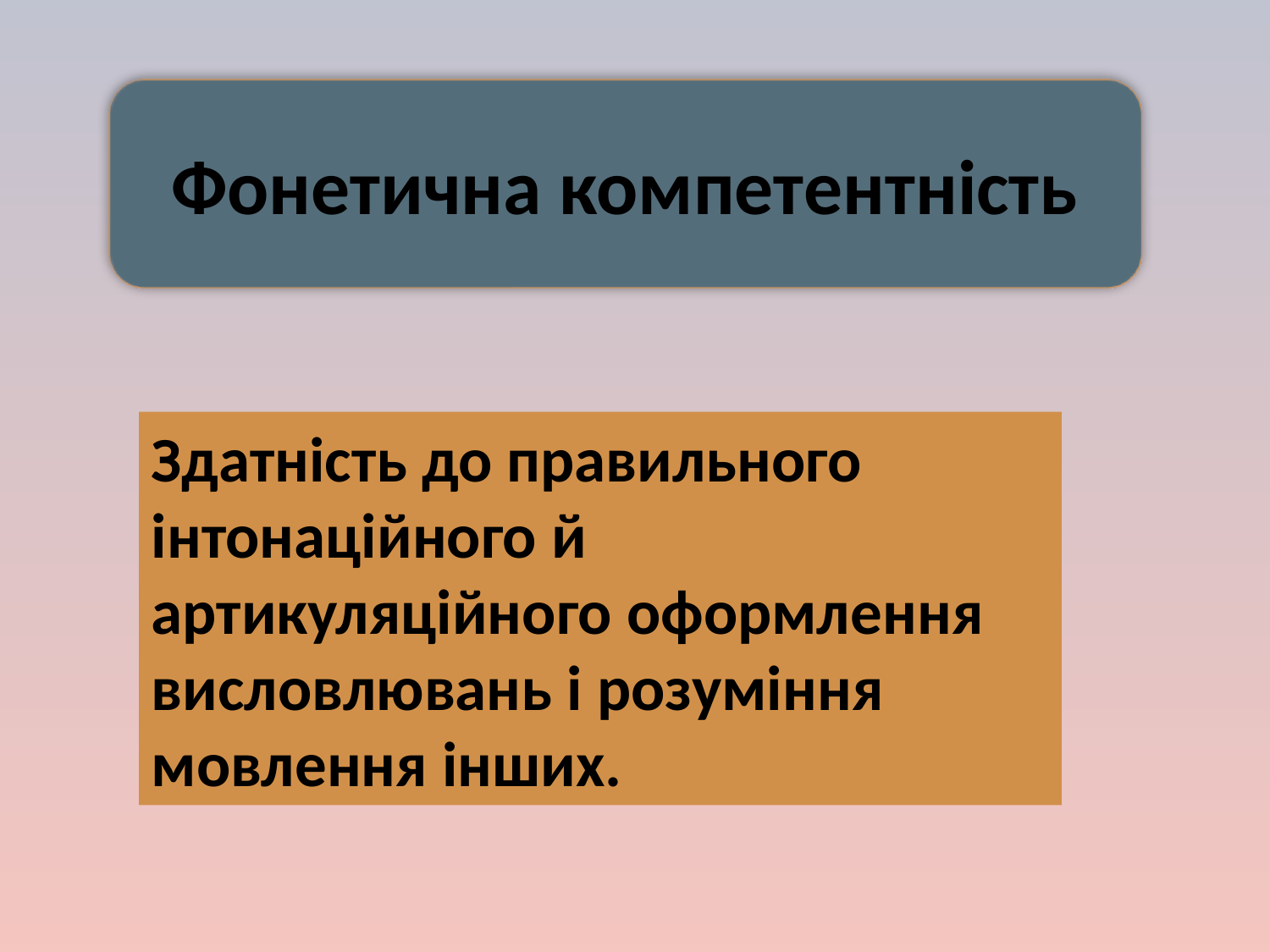

Фонетична компетентність
Здатність до правильного інтонаційного й артикуляційного оформлення висловлювань і розуміння мовлення інших.